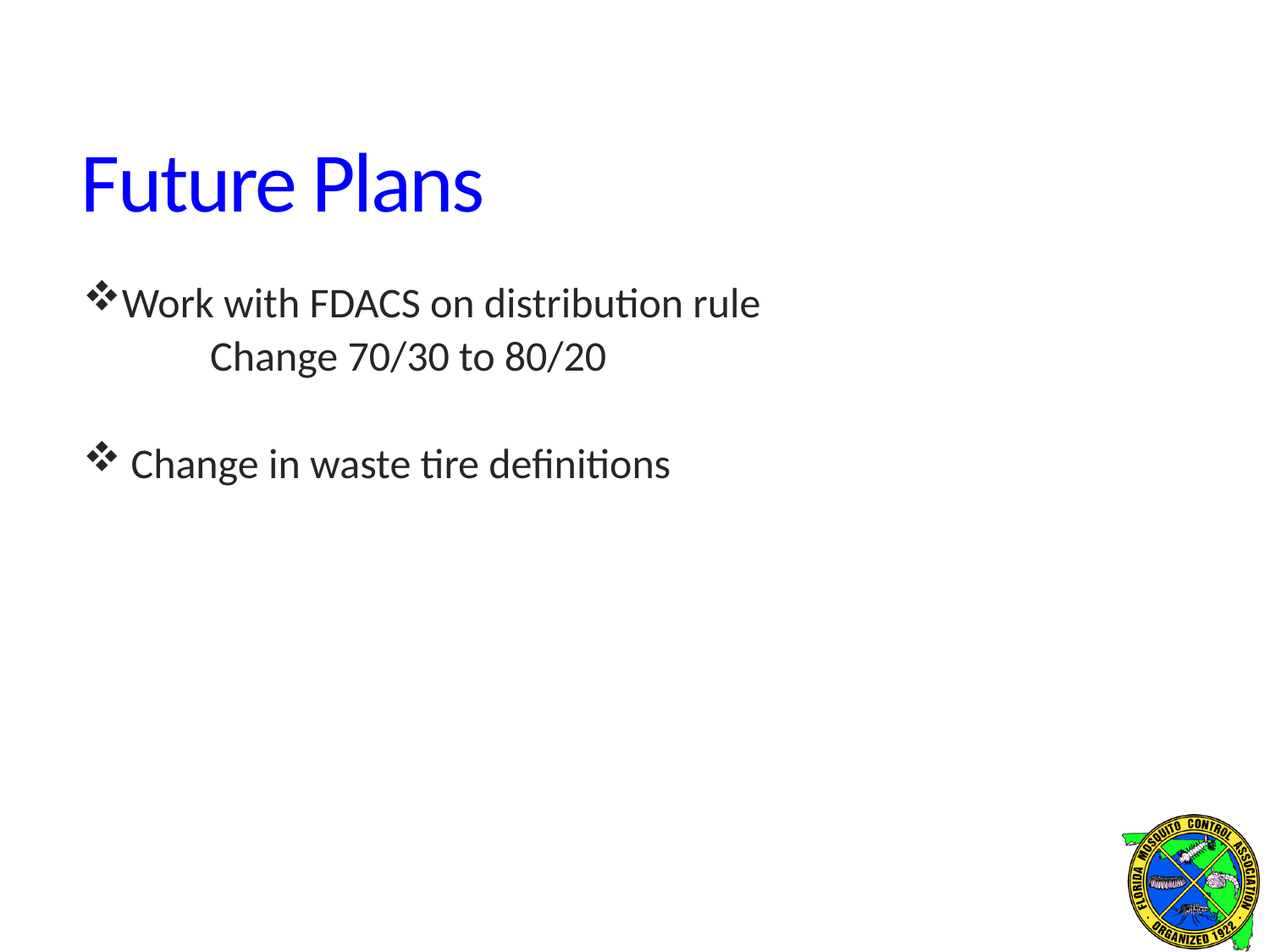

# Future Plans
Work with FDACS on distribution rule
	Change 70/30 to 80/20

Change in waste tire definitions